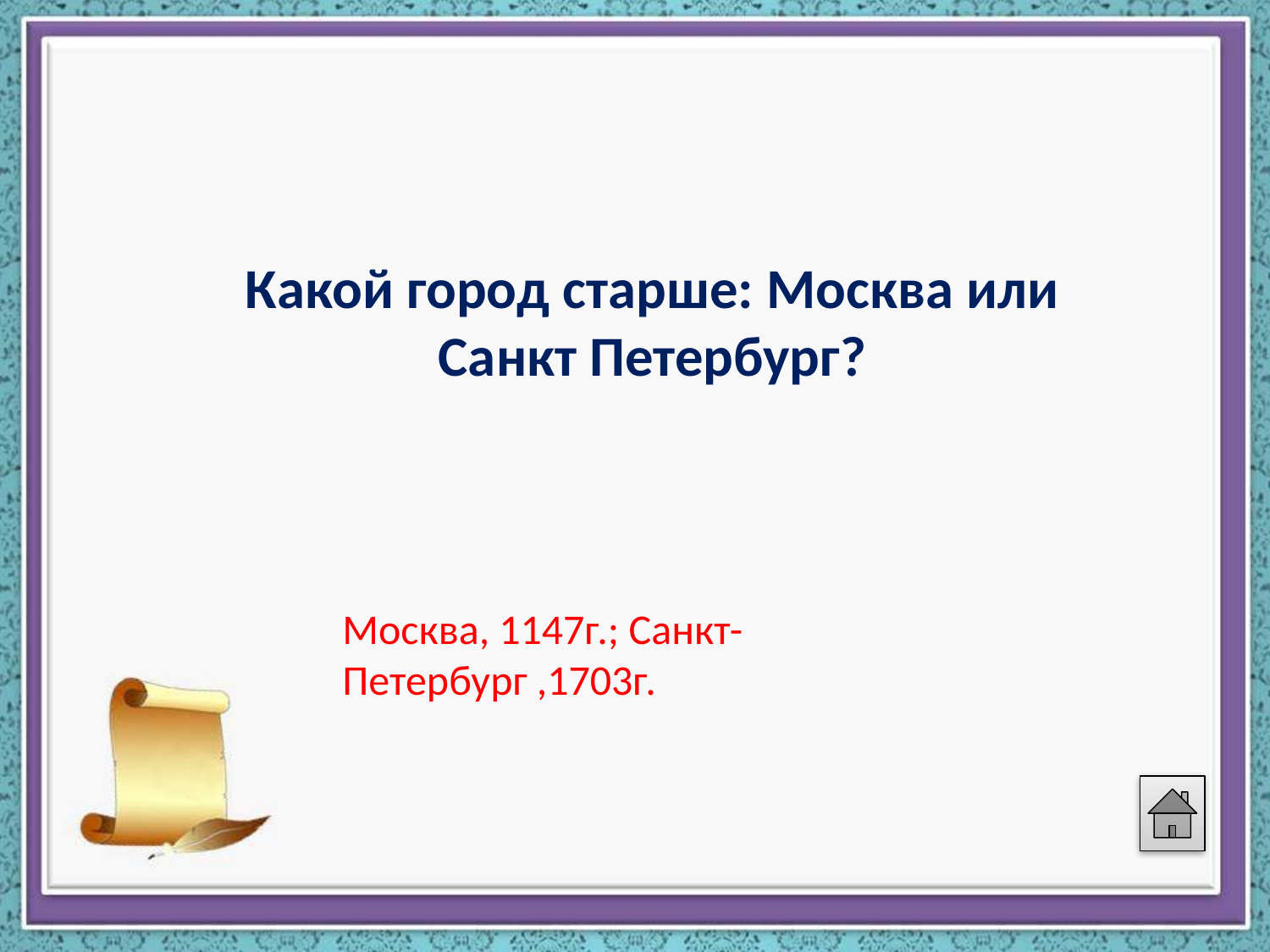

#
Какой город старше: Москва или Санкт Петербург?
Москва, 1147г.; Санкт-Петербург ,1703г.